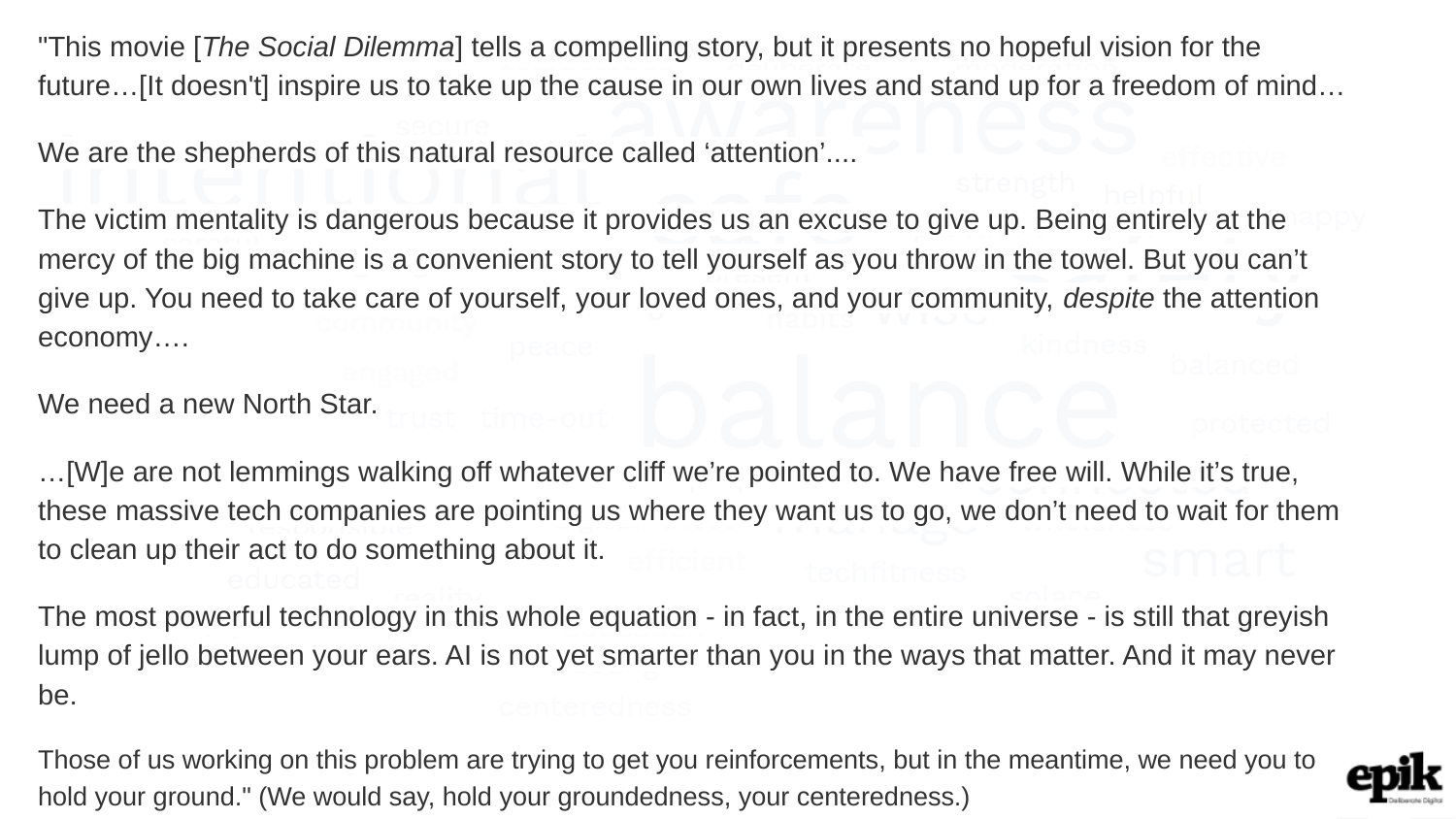

"This movie [The Social Dilemma] tells a compelling story, but it presents no hopeful vision for the future…[It doesn't] inspire us to take up the cause in our own lives and stand up for a freedom of mind…
We are the shepherds of this natural resource called ‘attention’....
The victim mentality is dangerous because it provides us an excuse to give up. Being entirely at the mercy of the big machine is a convenient story to tell yourself as you throw in the towel. But you can’t give up. You need to take care of yourself, your loved ones, and your community, despite the attention economy….
We need a new North Star.
…[W]e are not lemmings walking off whatever cliff we’re pointed to. We have free will. While it’s true, these massive tech companies are pointing us where they want us to go, we don’t need to wait for them to clean up their act to do something about it.
The most powerful technology in this whole equation - in fact, in the entire universe - is still that greyish lump of jello between your ears. AI is not yet smarter than you in the ways that matter. And it may never be.
Those of us working on this problem are trying to get you reinforcements, but in the meantime, we need you to hold your ground." (We would say, hold your groundedness, your centeredness.)